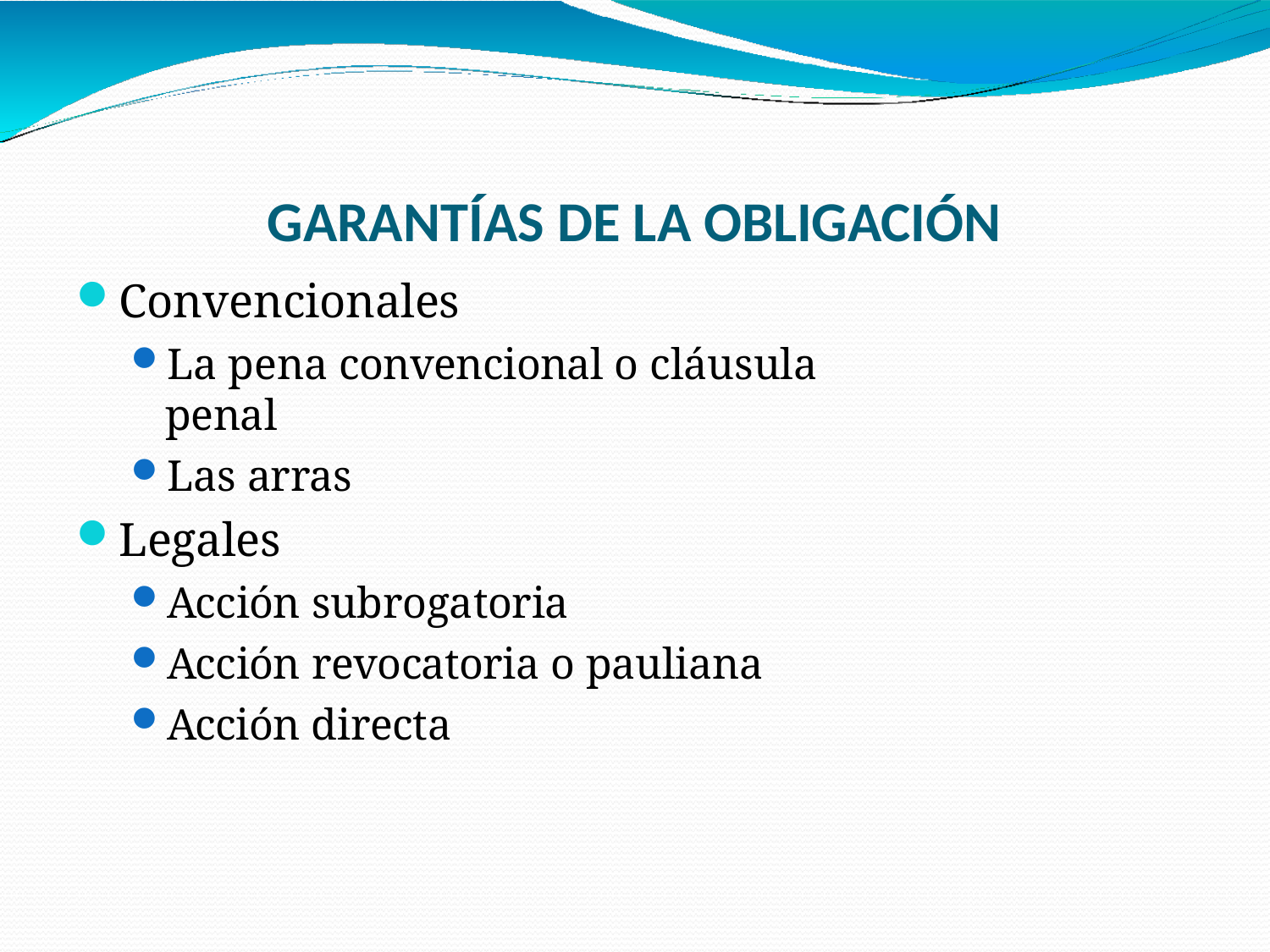

# GARANTÍAS DE LA OBLIGACIÓN
Convencionales
La pena convencional o cláusula penal
Las arras
Legales
Acción subrogatoria
Acción revocatoria o pauliana
Acción directa